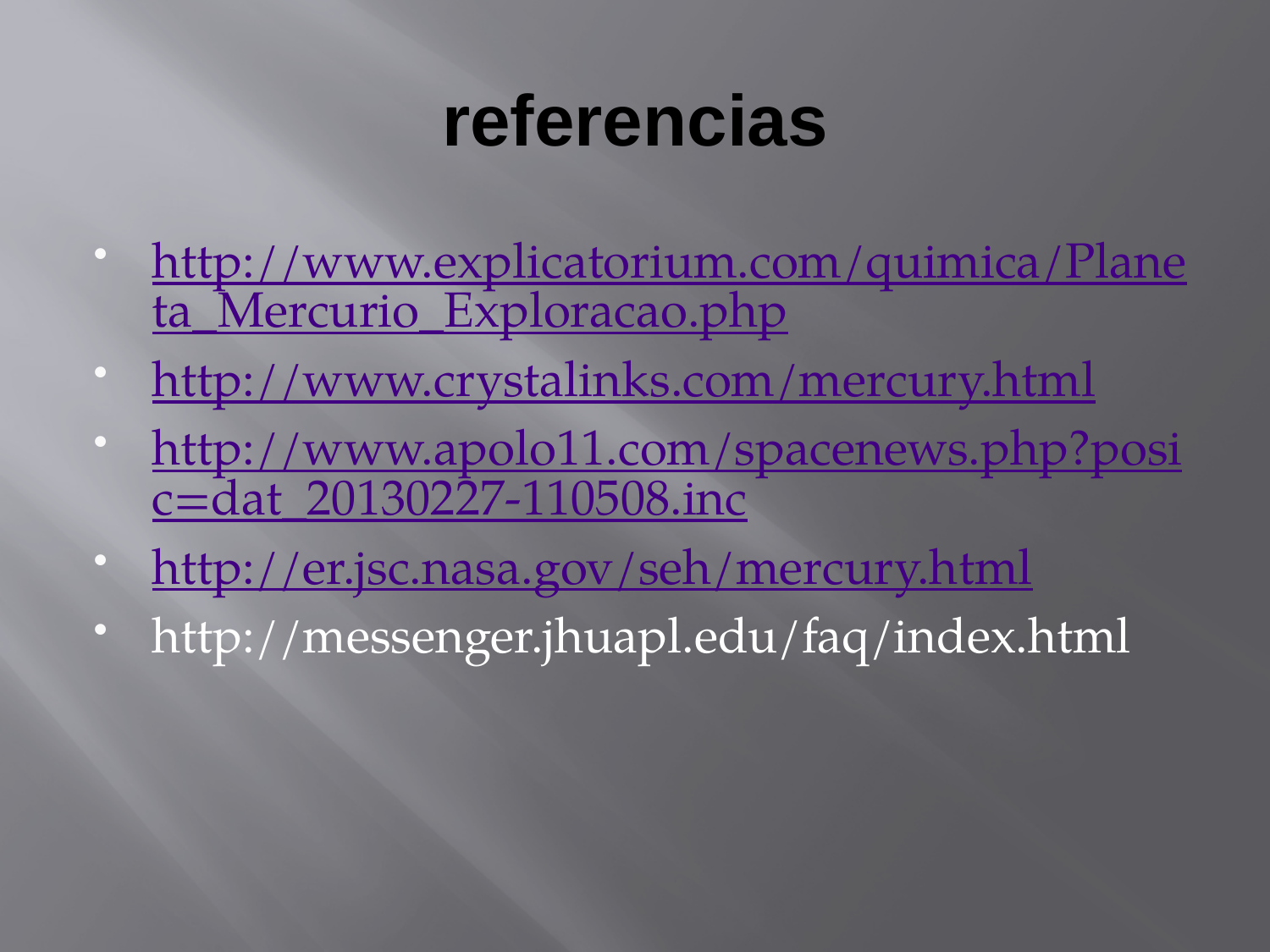

# referencias
http://www.explicatorium.com/quimica/Planeta_Mercurio_Exploracao.php
http://www.crystalinks.com/mercury.html
http://www.apolo11.com/spacenews.php?posic=dat_20130227-110508.inc
http://er.jsc.nasa.gov/seh/mercury.html
http://messenger.jhuapl.edu/faq/index.html